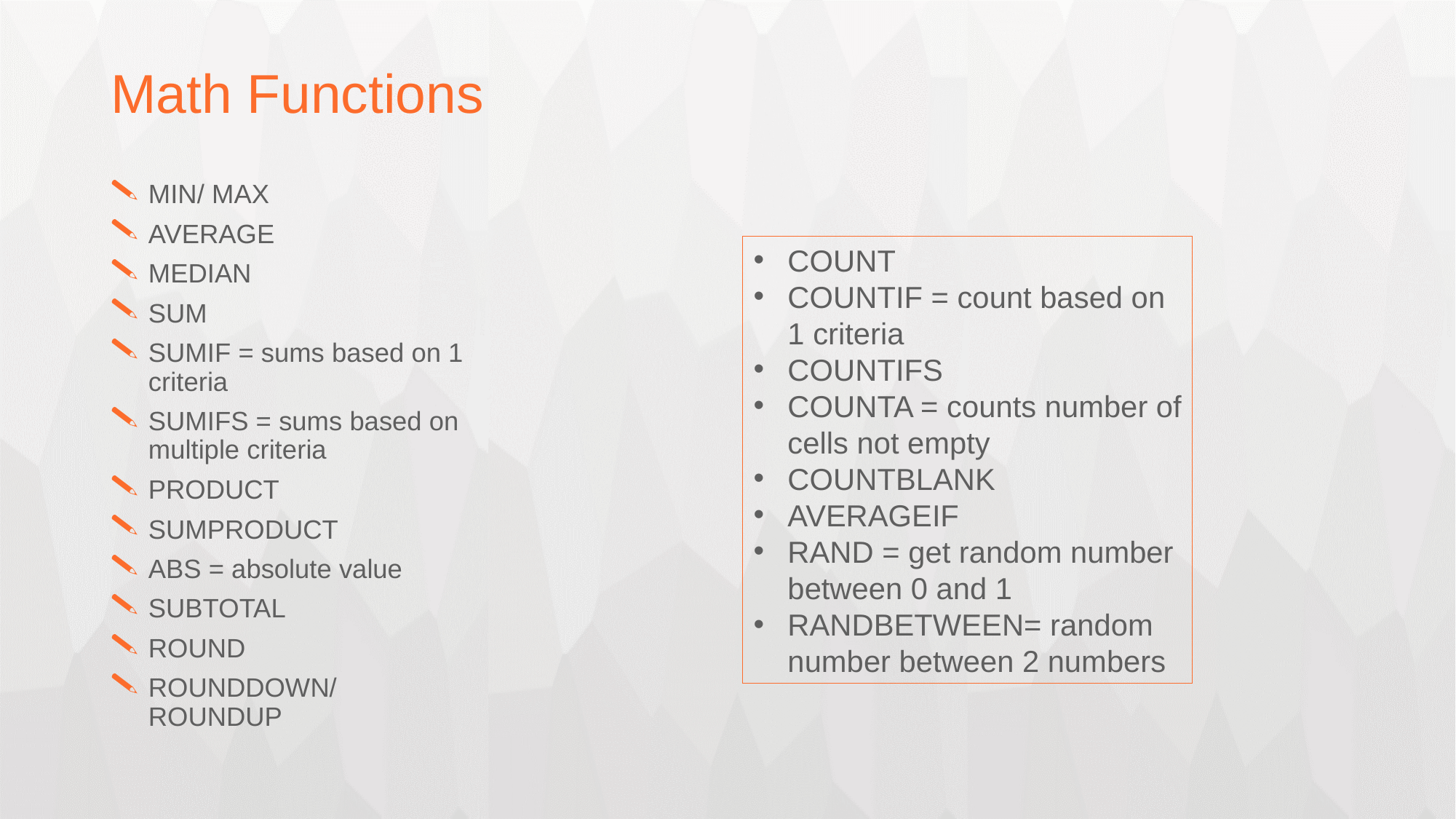

# Math Functions
MIN/ MAX
AVERAGE
MEDIAN
SUM
SUMIF = sums based on 1 criteria
SUMIFS = sums based on multiple criteria
PRODUCT
SUMPRODUCT
ABS = absolute value
SUBTOTAL
ROUND
ROUNDDOWN/ROUNDUP

COUNT
COUNTIF = count based on 1 criteria
COUNTIFS
COUNTA = counts number of cells not empty
COUNTBLANK
AVERAGEIF
RAND = get random number between 0 and 1
RANDBETWEEN= random number between 2 numbers